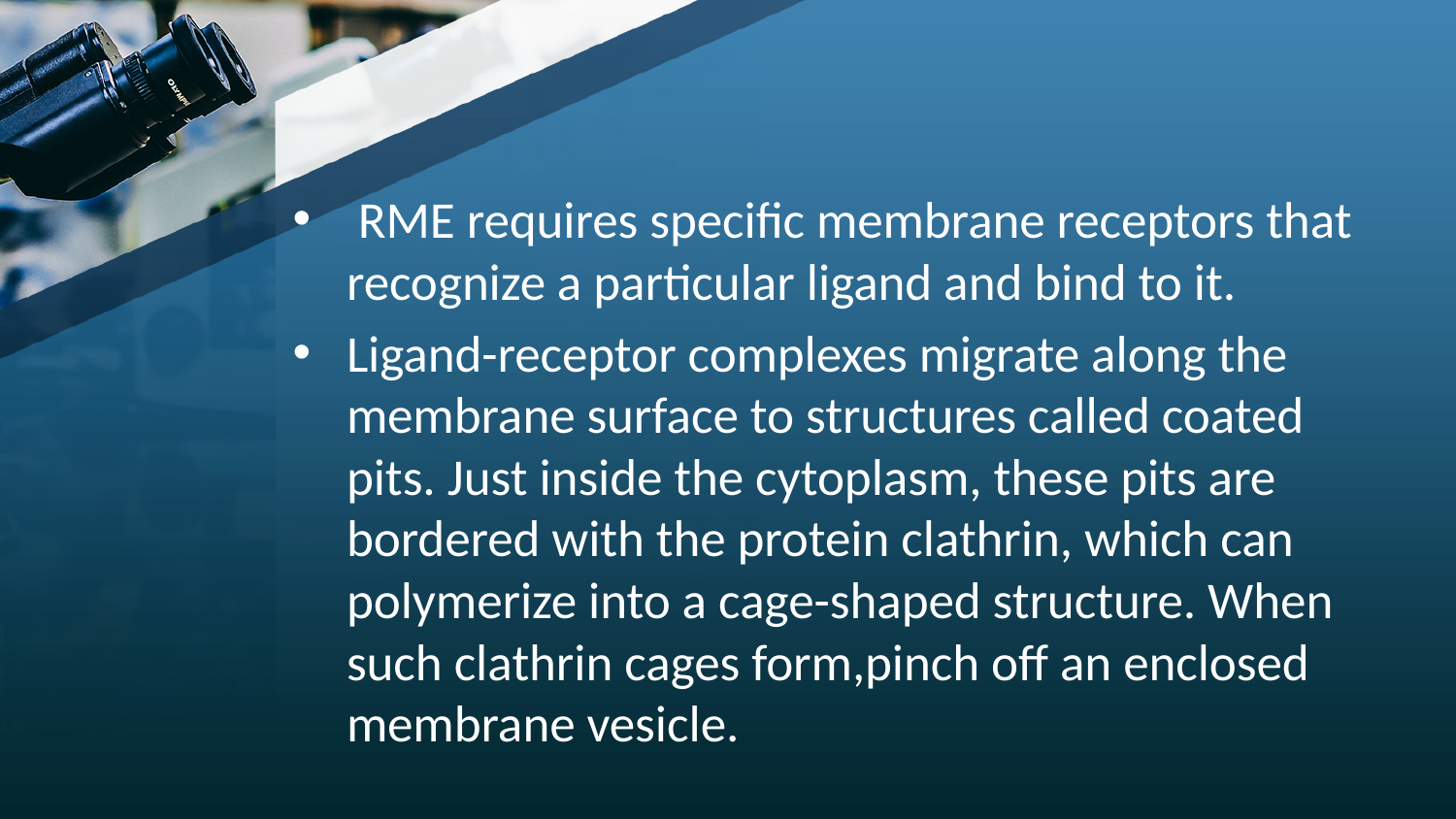

#
 RME requires specific membrane receptors that recognize a particular ligand and bind to it.
Ligand-receptor complexes migrate along the membrane surface to structures called coated pits. Just inside the cytoplasm, these pits are bordered with the protein clathrin, which can polymerize into a cage-shaped structure. When such clathrin cages form,pinch off an enclosed membrane vesicle.